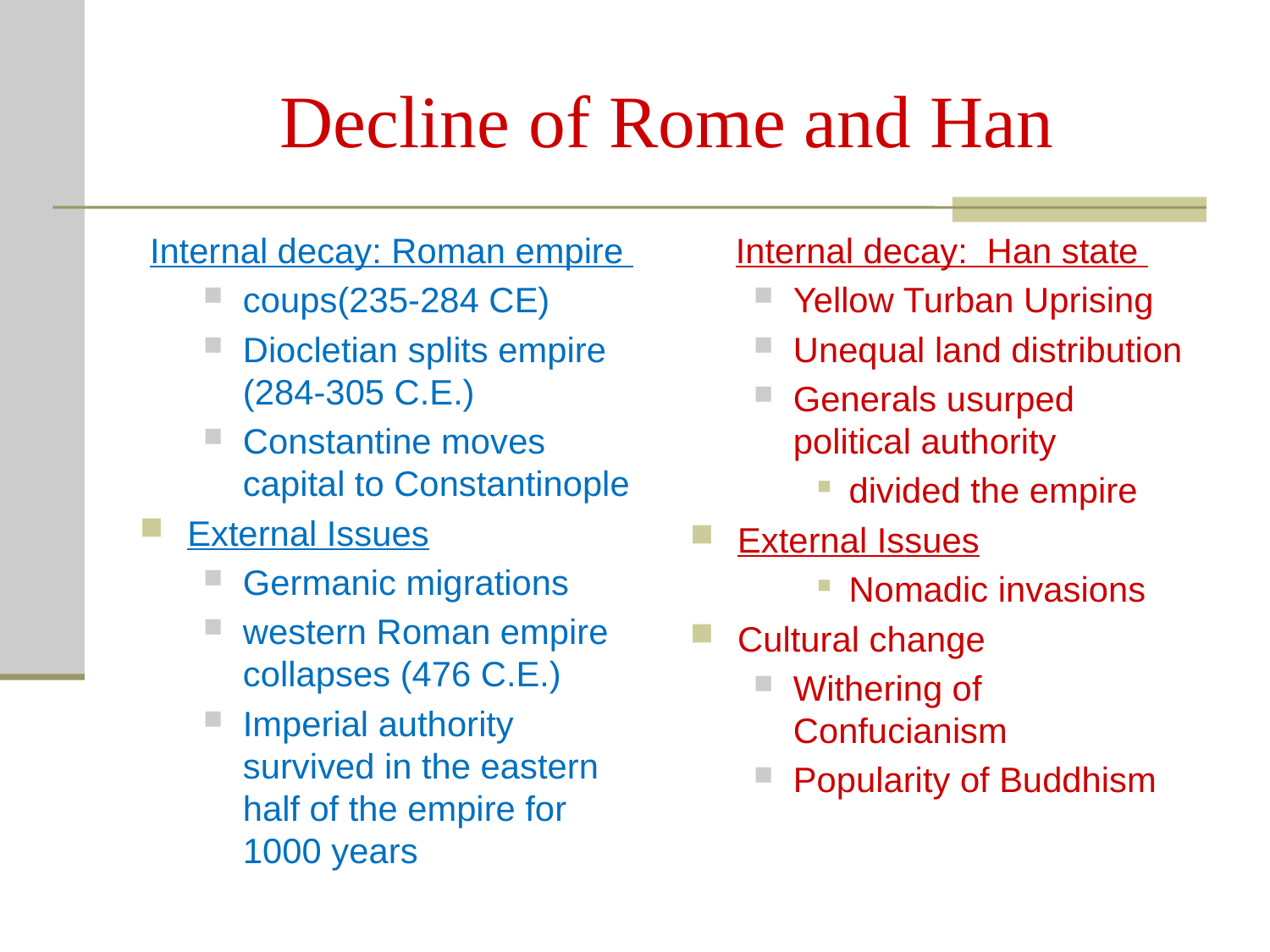

# Decline of Rome and Han
Internal decay: Roman empire
coups(235-284 CE)
Diocletian splits empire (284-305 C.E.)
Constantine moves capital to Constantinople
External Issues
Germanic migrations
western Roman empire collapses (476 C.E.)
Imperial authority survived in the eastern half of the empire for 1000 years
Internal decay:  Han state
Yellow Turban Uprising
Unequal land distribution
Generals usurped political authority
divided the empire
External Issues
Nomadic invasions
Cultural change
Withering of Confucianism
Popularity of Buddhism